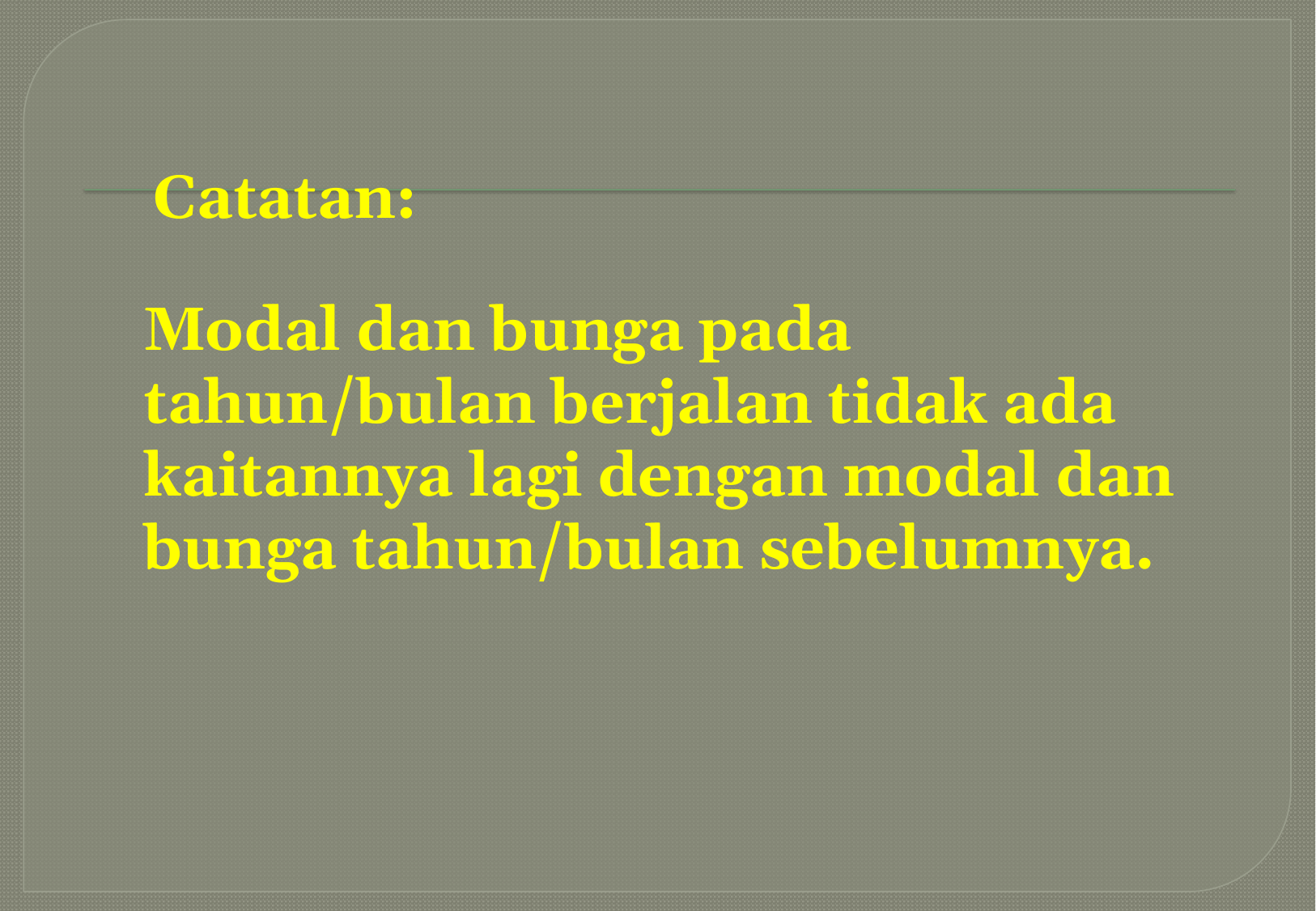

Catatan:
Modal dan bunga pada tahun/bulan berjalan tidak ada kaitannya lagi dengan modal dan bunga tahun/bulan sebelumnya.